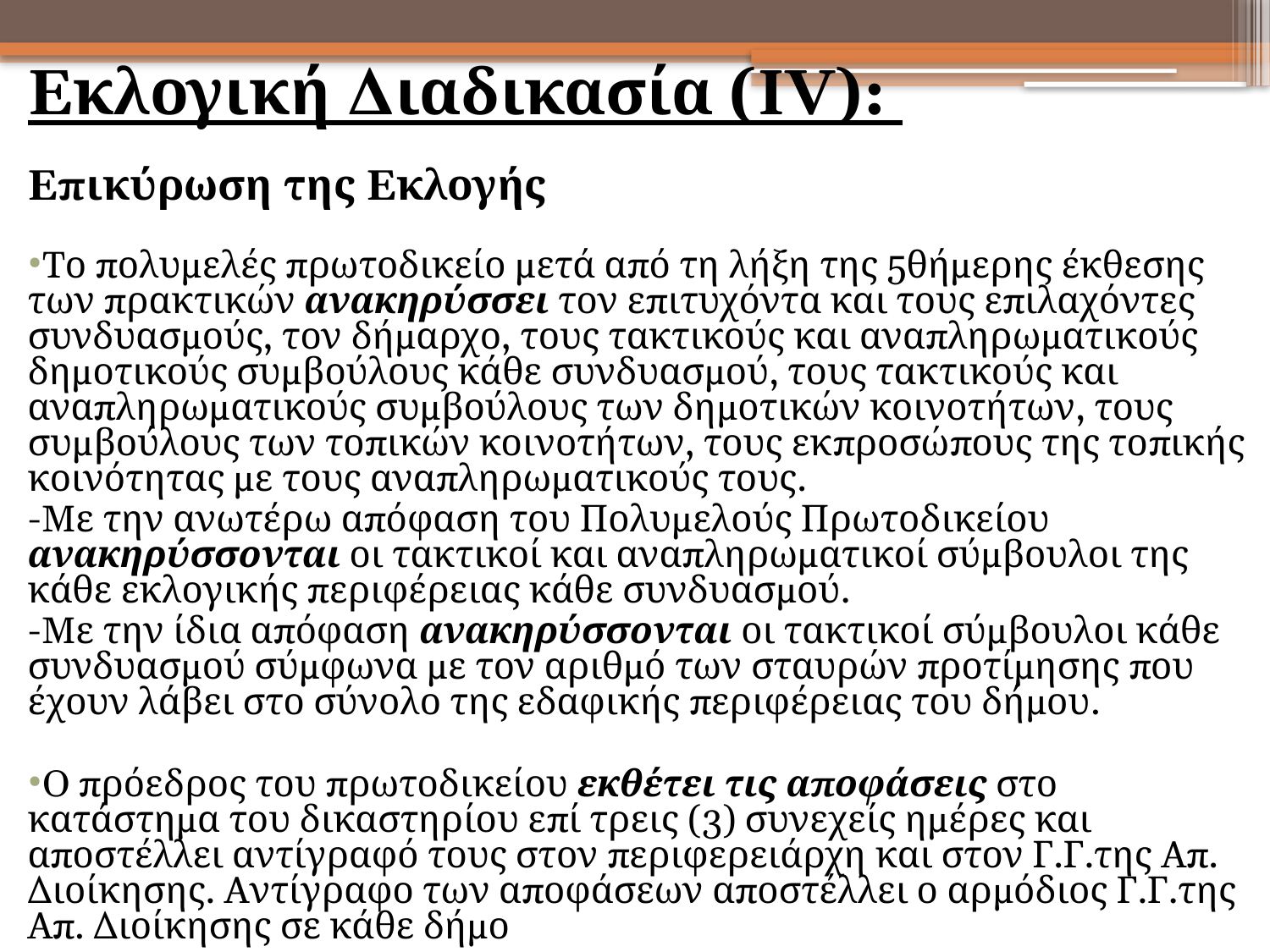

Εκλογική Διαδικασία (ΙV):

Επικύρωση της Εκλογής

Το πολυμελές πρωτοδικείο μετά από τη λήξη της 5θήμερης έκθεσης των πρακτικών ανακηρύσσει τον επιτυχόντα και τους επιλαχόντες συνδυασμούς, τον δήμαρχο, τους τακτικούς και αναπληρωματικούς δημοτικούς συμβούλους κάθε συνδυασμού, τους τακτικούς και αναπληρωματικούς συμβούλους των δημοτικών κοινοτήτων, τους συμβούλους των τοπικών κοινοτήτων, τους εκπροσώπους της τοπικής κοινότητας με τους αναπληρωματικούς τους.
-Με την ανωτέρω απόφαση του Πολυμελούς Πρωτοδικείου ανακηρύσσονται οι τακτικοί και αναπληρωματικοί σύμβουλοι της κάθε εκλογικής περιφέρειας κάθε συνδυασμού.
-Με την ίδια απόφαση ανακηρύσσονται οι τακτικοί σύμβουλοι κάθε συνδυασμού σύμφωνα με τον αριθμό των σταυρών προτίμησης που έχουν λάβει στο σύνολο της εδαφικής περιφέρειας του δήμου.

Ο πρόεδρος του πρωτοδικείου εκθέτει τις αποφάσεις στο κατάστημα του δικαστηρίου επί τρεις (3) συνεχείς ημέρες και αποστέλλει αντίγραφό τους στον περιφερειάρχη και στον Γ.Γ.της Απ. Διοίκησης. Αντίγραφο των αποφάσεων αποστέλλει ο αρμόδιος Γ.Γ.της Απ. Διοίκησης σε κάθε δήμο